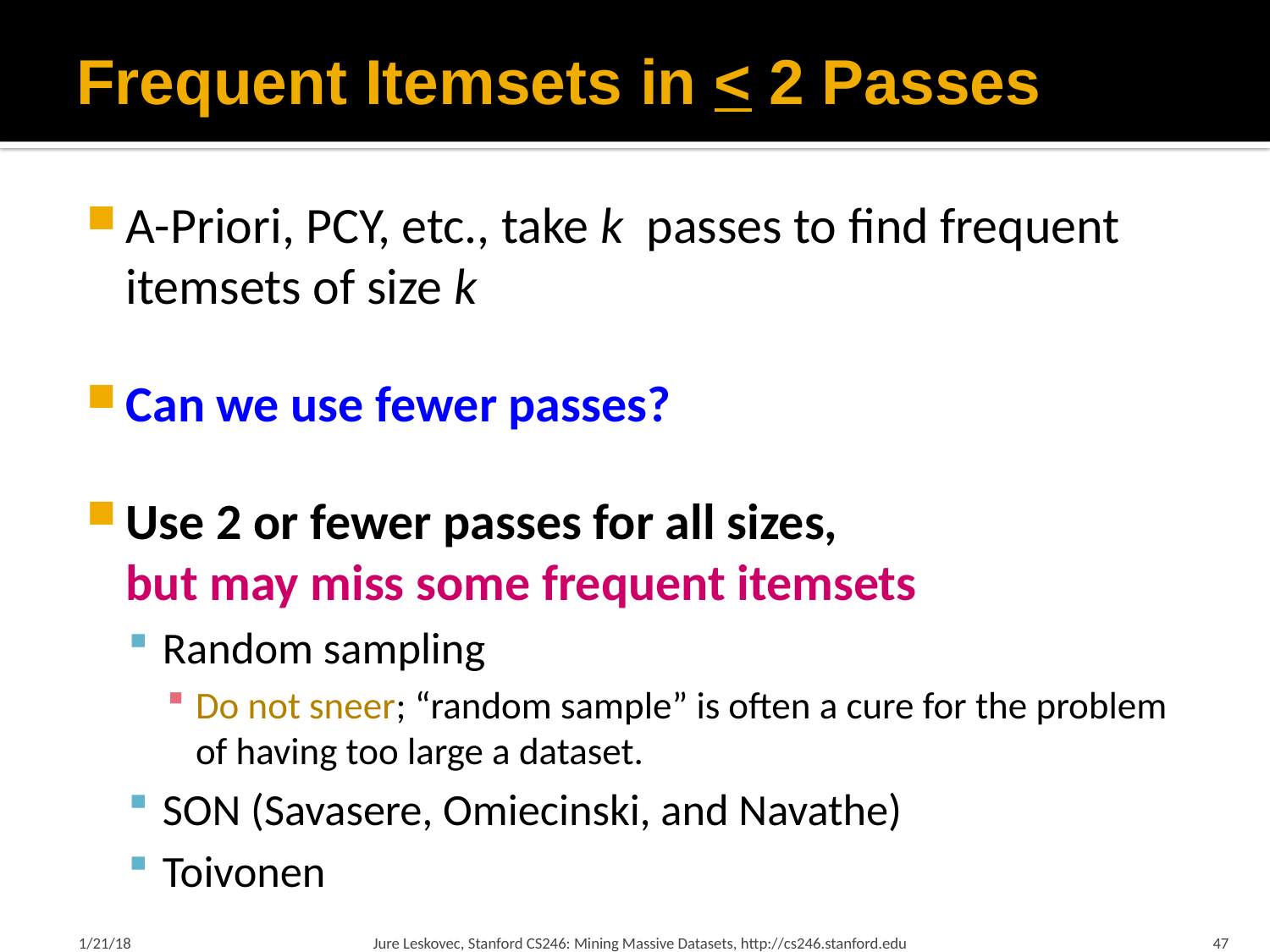

# Frequent Itemsets in < 2 Passes
A-Priori, PCY, etc., take k  passes to find frequent itemsets of size k

Can we use fewer passes?

Use 2 or fewer passes for all sizes,
but may miss some frequent itemsets
Random sampling
Do not sneer; “random sample” is often a cure for the problem of having too large a dataset.
SON (Savasere, Omiecinski, and Navathe)
Toivonen
1/21/18
Jure Leskovec, Stanford CS246: Mining Massive Datasets, http://cs246.stanford.edu
47